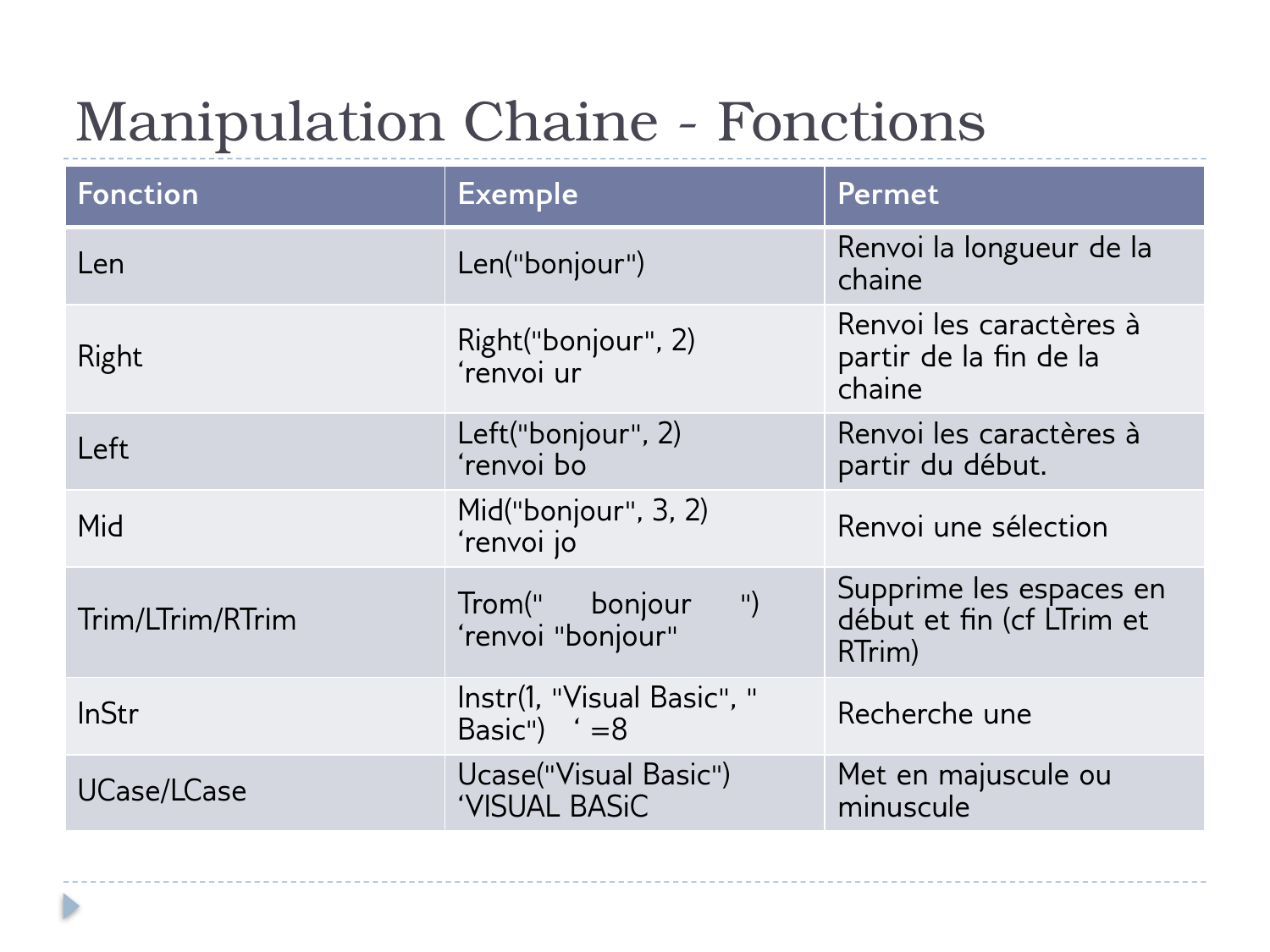

# Manipulation Chaine - Fonctions
| Fonction | Exemple | Permet |
| --- | --- | --- |
| Len | Len("bonjour") | Renvoi la longueur de la chaine |
| Right | Right("bonjour", 2) ‘renvoi ur | Renvoi les caractères à partir de la fin de la chaine |
| Left | Left("bonjour", 2) ‘renvoi bo | Renvoi les caractères à partir du début. |
| Mid | Mid("bonjour", 3, 2) ‘renvoi jo | Renvoi une sélection |
| Trim/LTrim/RTrim | Trom("  bonjour ") ‘renvoi "bonjour" | Supprime les espaces en début et fin (cf LTrim et RTrim) |
| InStr | Instr(1, "Visual Basic", " Basic") ‘ =8 | Recherche une |
| UCase/LCase | Ucase("Visual Basic") ‘VISUAL BASiC | Met en majuscule ou minuscule |